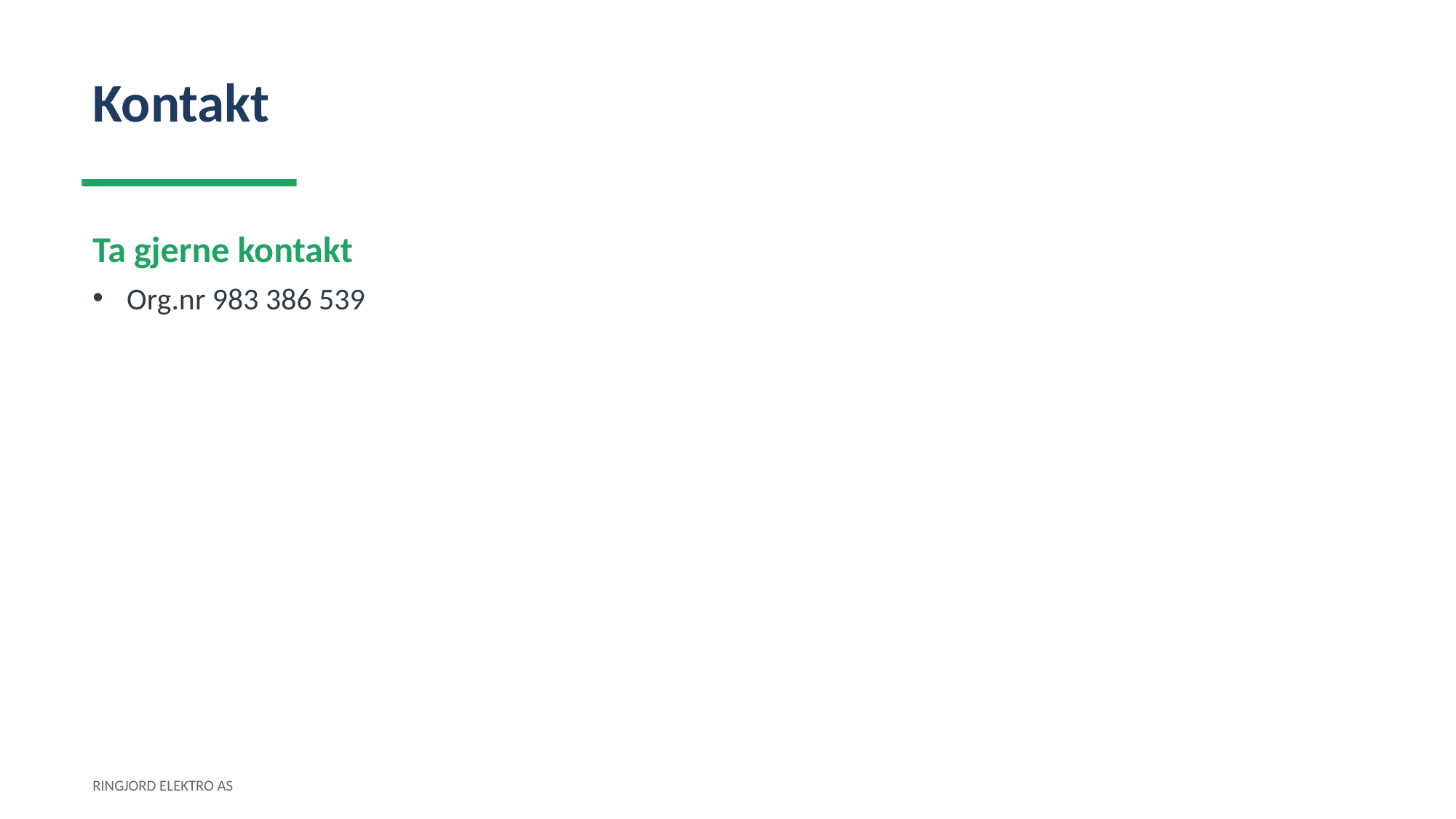

Kontakt

Ta gjerne kontakt
Org.nr 983 386 539
RINGJORD ELEKTRO AS